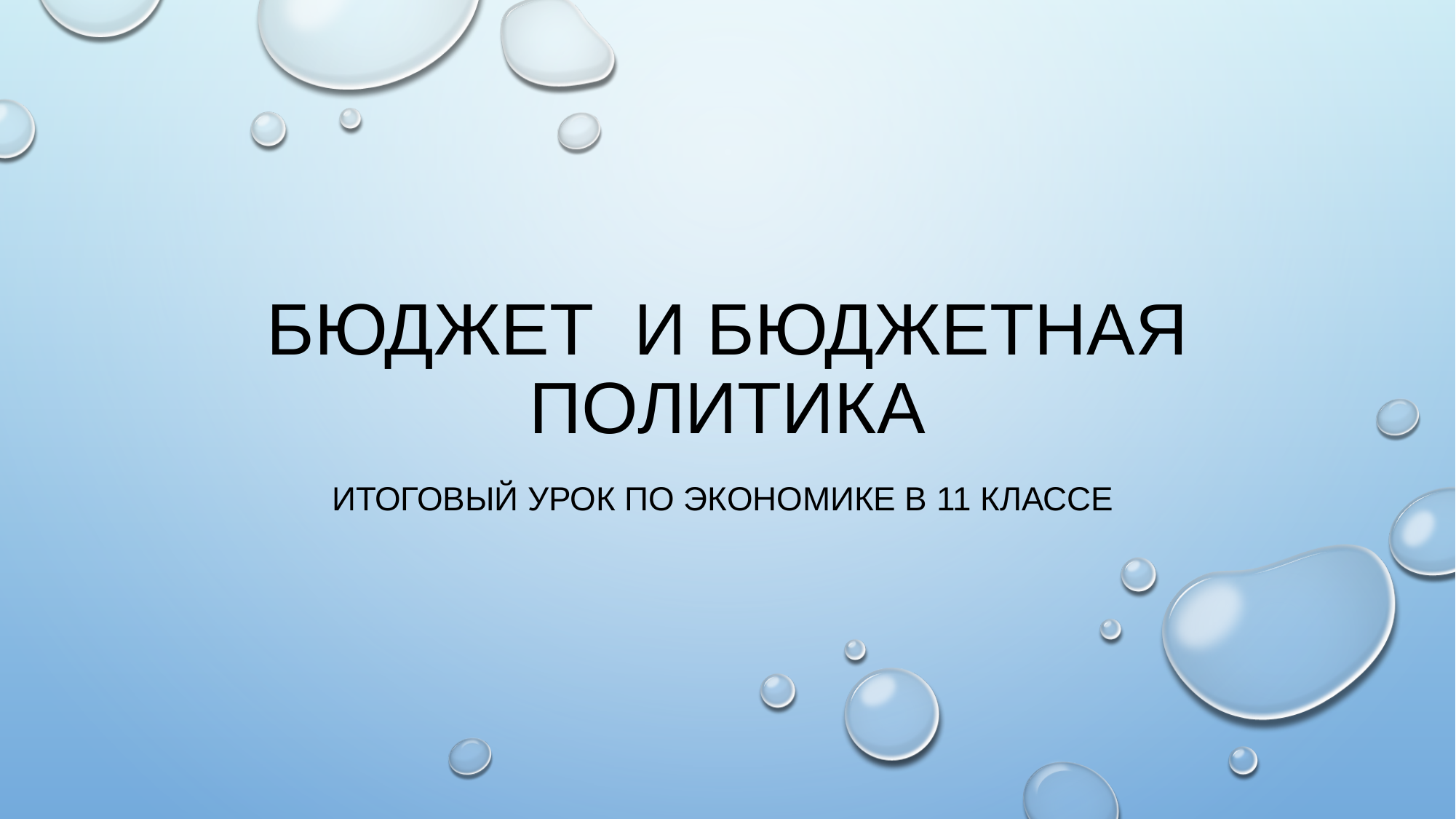

# Бюджет  и бюджетная политика
Итоговый урок по экономике в 11 классе